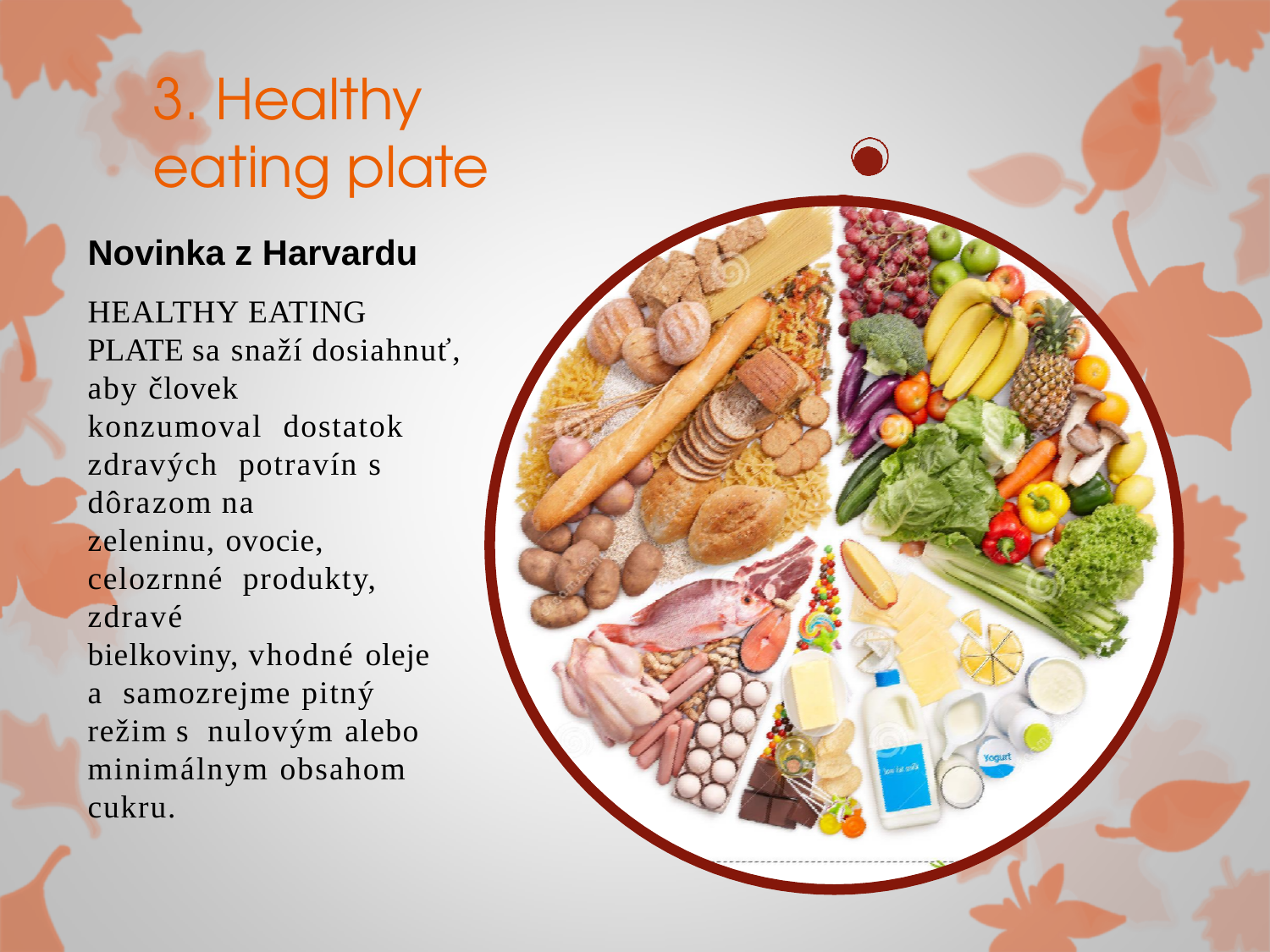

# 3. Healthy  eating plate

Novinka z Harvardu
HEALTHY EATING
PLATE sa snaží dosiahnuť,
aby človek konzumoval  dostatok zdravých  potravín s dôrazom na
zeleninu, ovocie, celozrnné  produkty, zdravé
bielkoviny, vhodné oleje a  samozrejme pitný režim s  nulovým alebo  minimálnym obsahom  cukru.